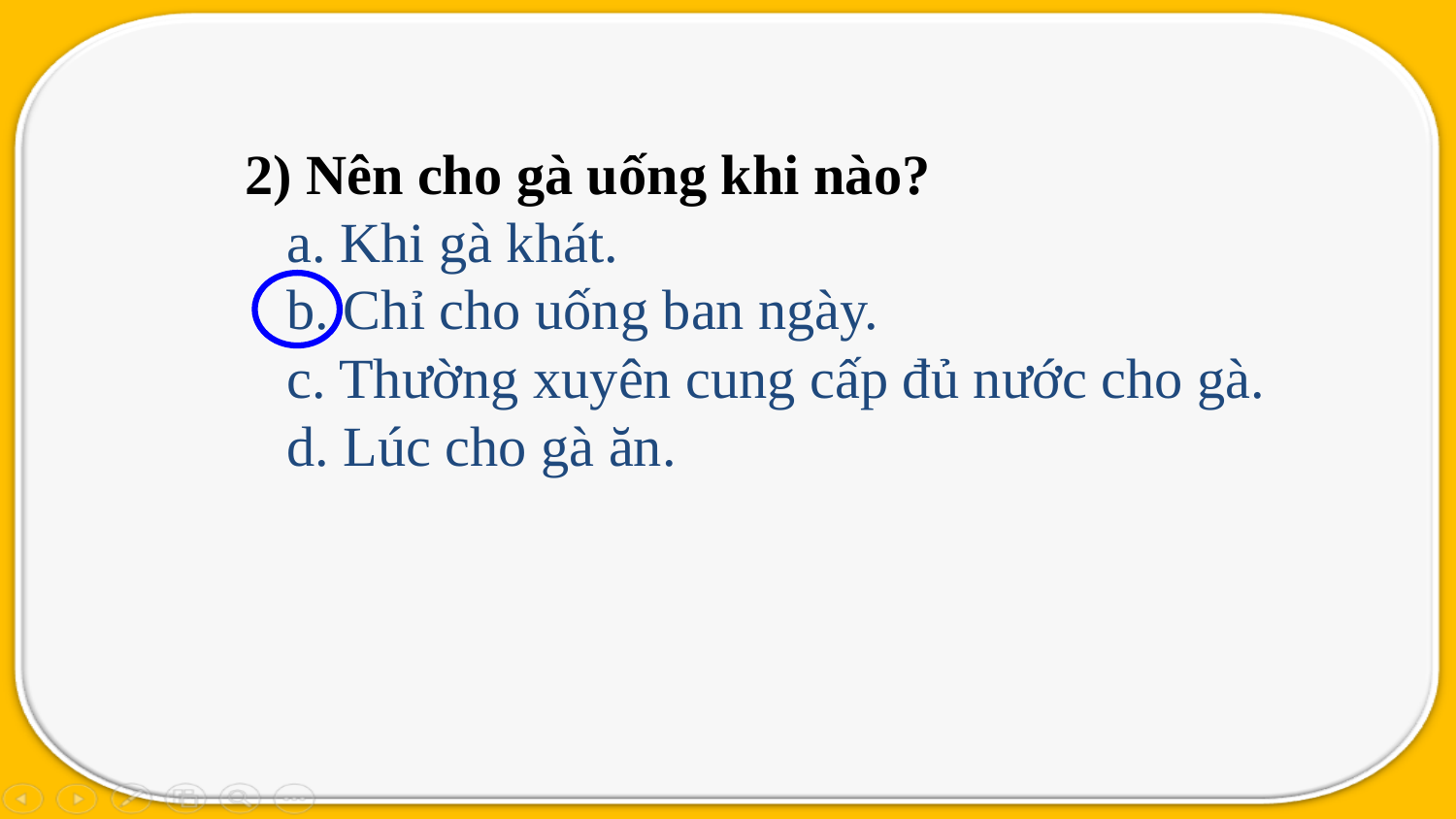

2) Nên cho gà uống khi nào?
   a. Khi gà khát.
   b. Chỉ cho uống ban ngày.
   c. Thường xuyên cung cấp đủ nước cho gà.
   d. Lúc cho gà ăn.